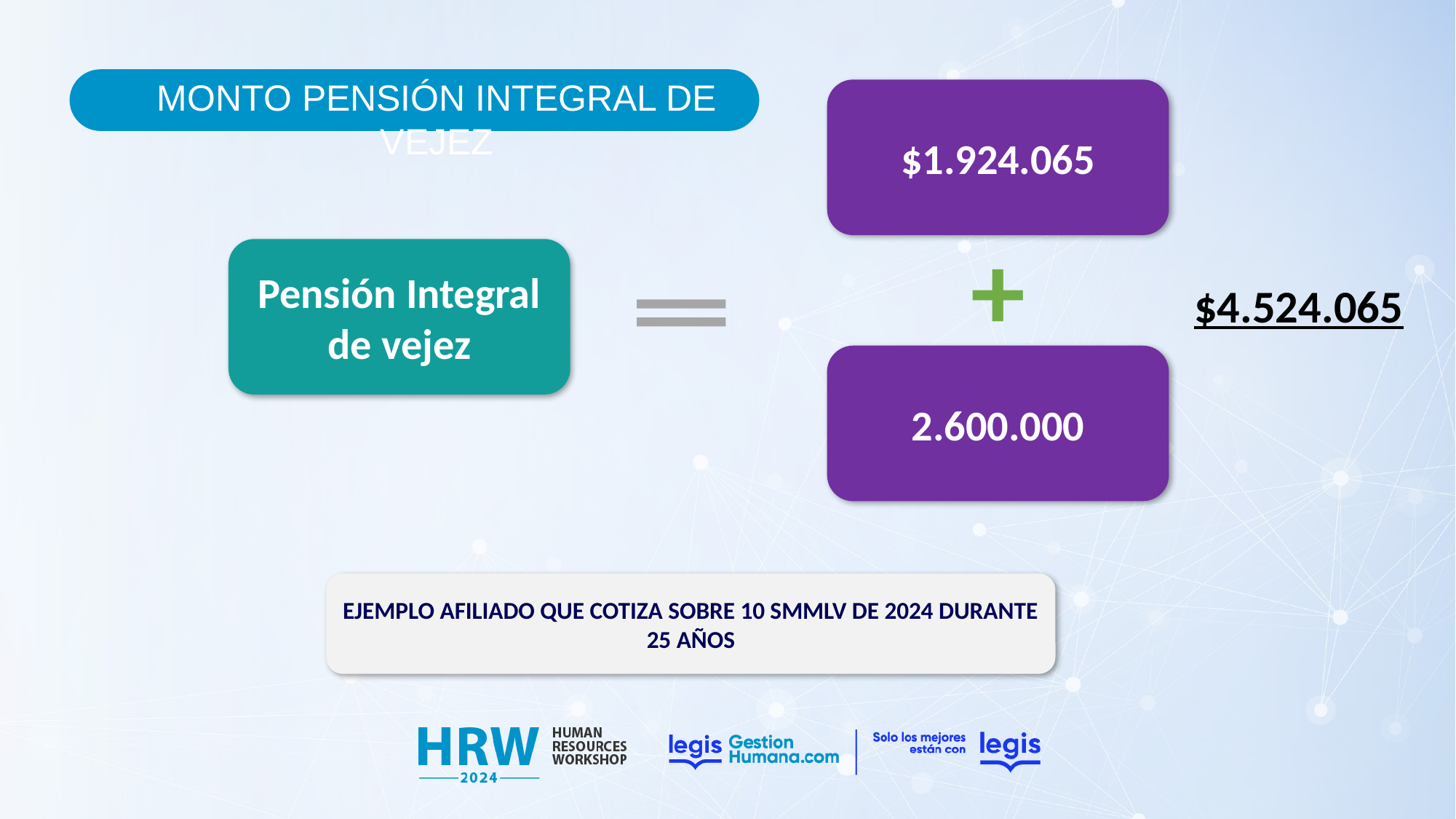

MONTO PENSIÓN INTEGRAL DE VEJEZ
$1.924.065
+
Pensión Integral de vejez
$4.524.065

2.600.000
EJEMPLO AFILIADO QUE COTIZA SOBRE 10 SMMLV DE 2024 DURANTE 25 AÑOS